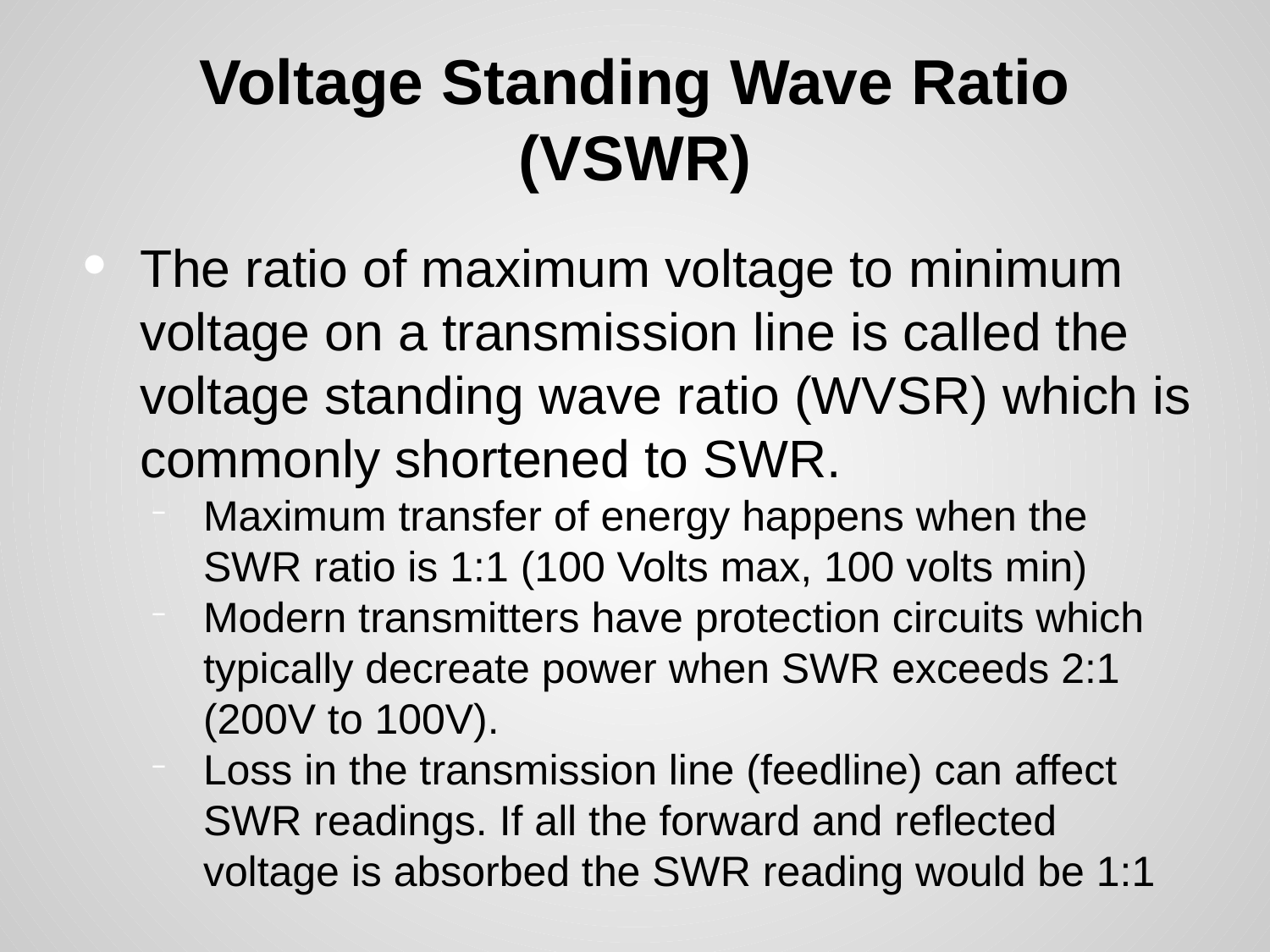

# Voltage Standing Wave Ratio (VSWR)
The ratio of maximum voltage to minimum voltage on a transmission line is called the voltage standing wave ratio (WVSR) which is commonly shortened to SWR.
Maximum transfer of energy happens when the SWR ratio is 1:1 (100 Volts max, 100 volts min)
Modern transmitters have protection circuits which typically decreate power when SWR exceeds 2:1 (200V to 100V).
Loss in the transmission line (feedline) can affect SWR readings. If all the forward and reflected voltage is absorbed the SWR reading would be 1:1